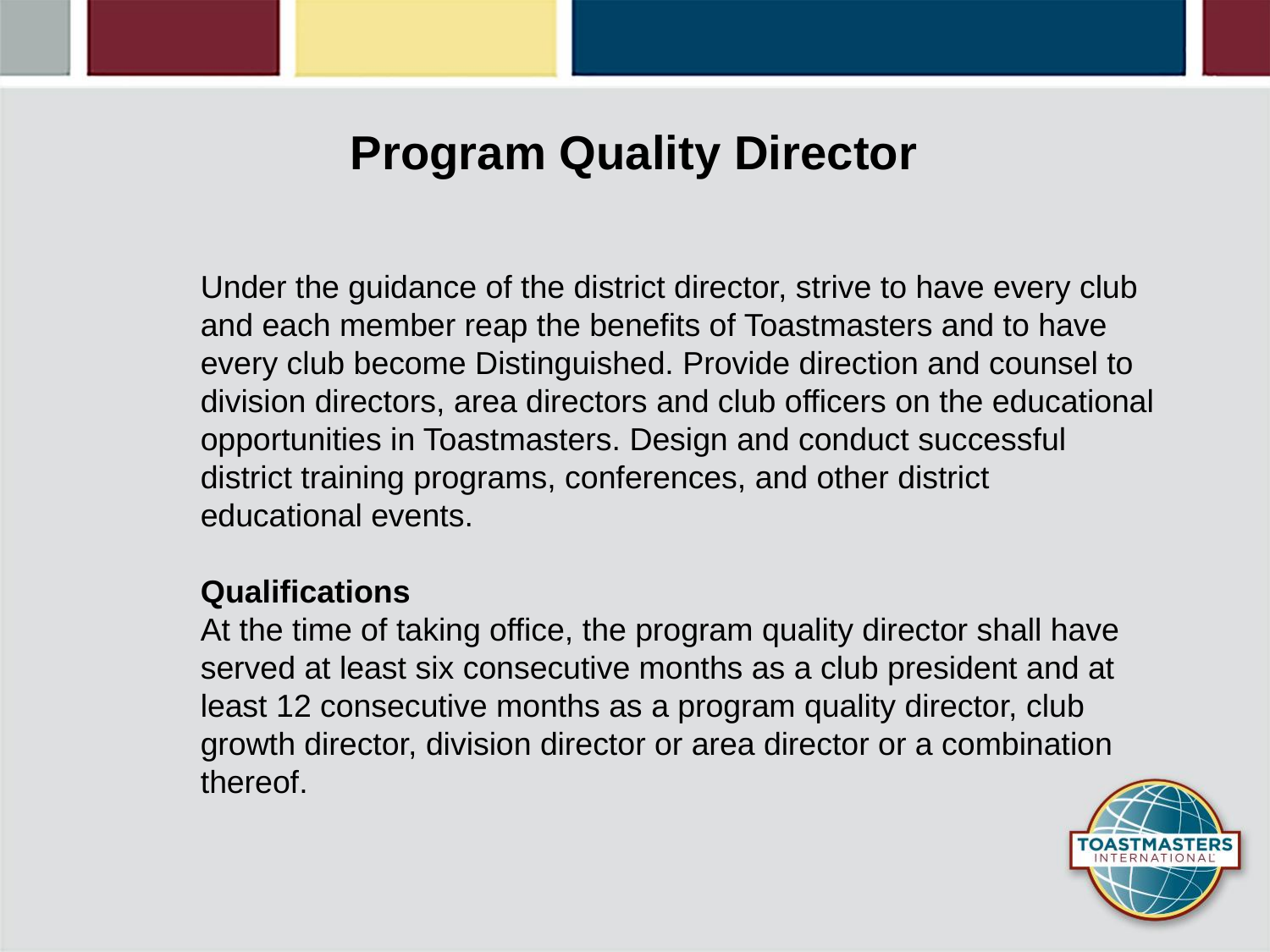

Program Quality Director

Under the guidance of the district director, strive to have every club and each member reap the benefits of Toastmasters and to have every club become Distinguished. Provide direction and counsel to division directors, area directors and club officers on the educational opportunities in Toastmasters. Design and conduct successful district training programs, conferences, and other district educational events.

Qualifications
At the time of taking office, the program quality director shall have served at least six consecutive months as a club president and at least 12 consecutive months as a program quality director, club growth director, division director or area director or a combination thereof.